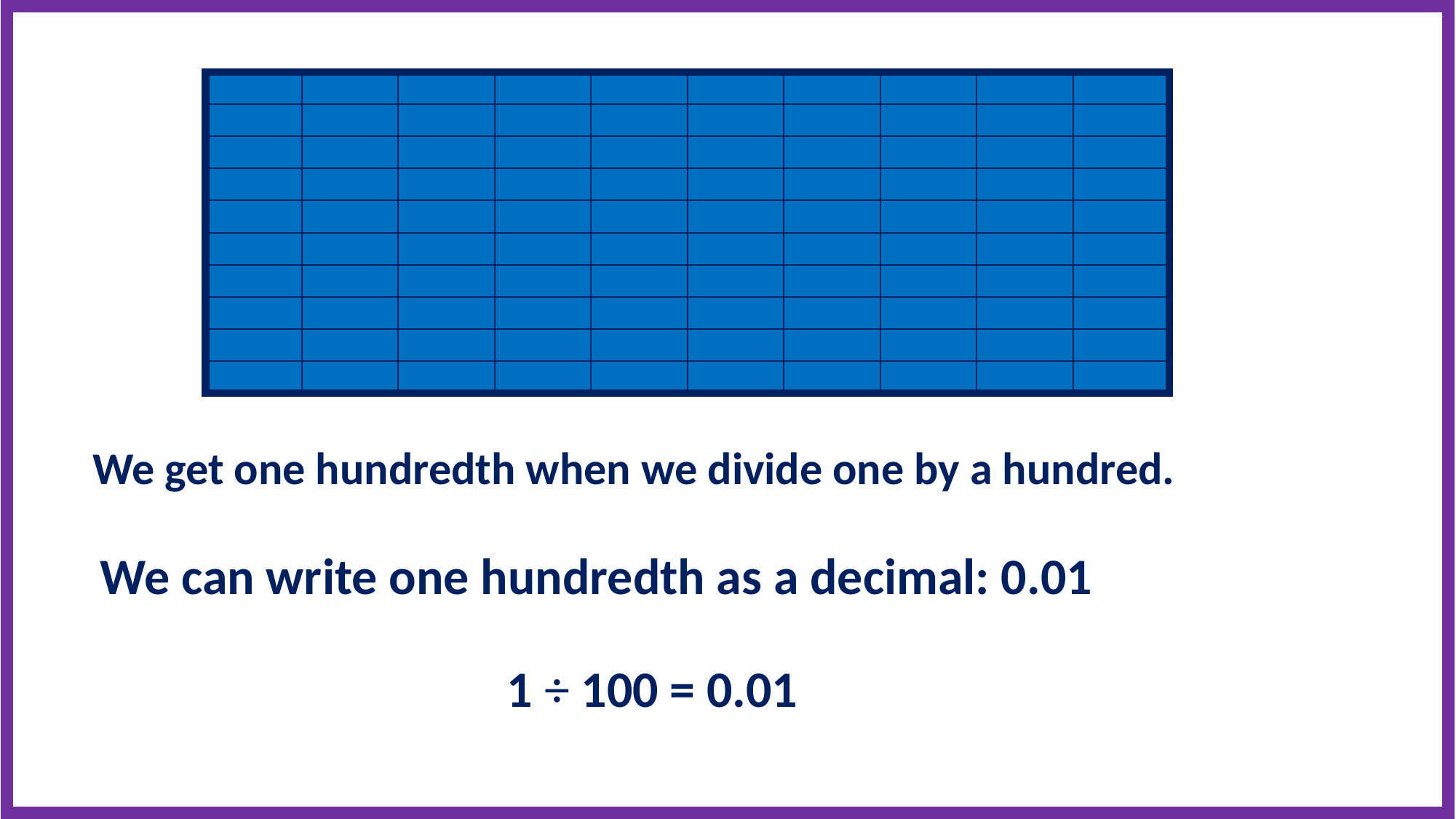

We get one hundredth when we divide one by a hundred.
We can write one hundredth as a decimal: 0.01
1 ÷ 100 = 0.01